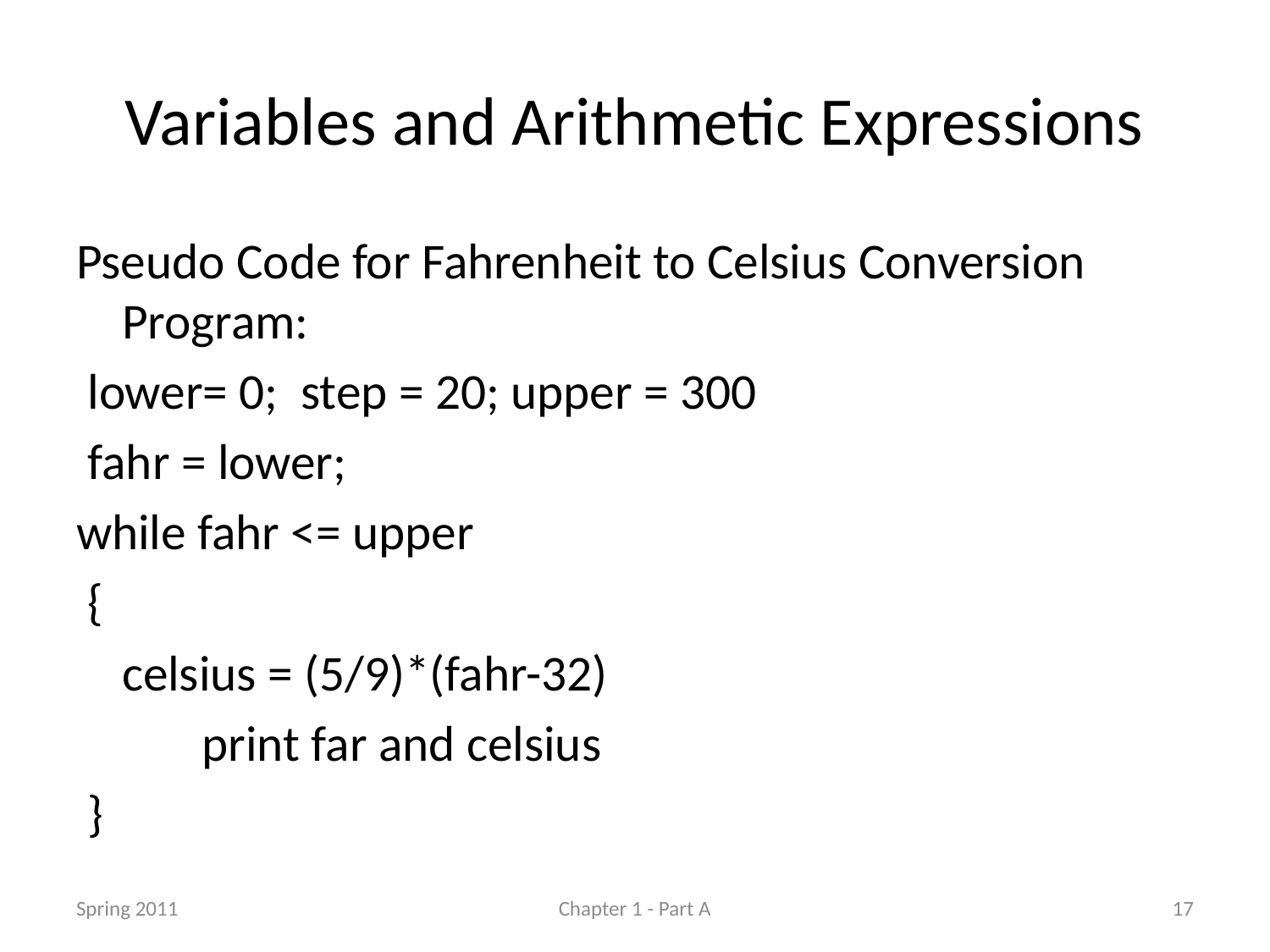

# Variables and Arithmetic Expressions
Pseudo Code for Fahrenheit to Celsius Conversion Program:
 lower= 0;  step = 20; upper = 300
 fahr = lower;
while fahr <= upper
 {
    	celsius = (5/9)*(fahr-32)
	       print far and celsius
 }

Spring 2011
Chapter 1 - Part A
17